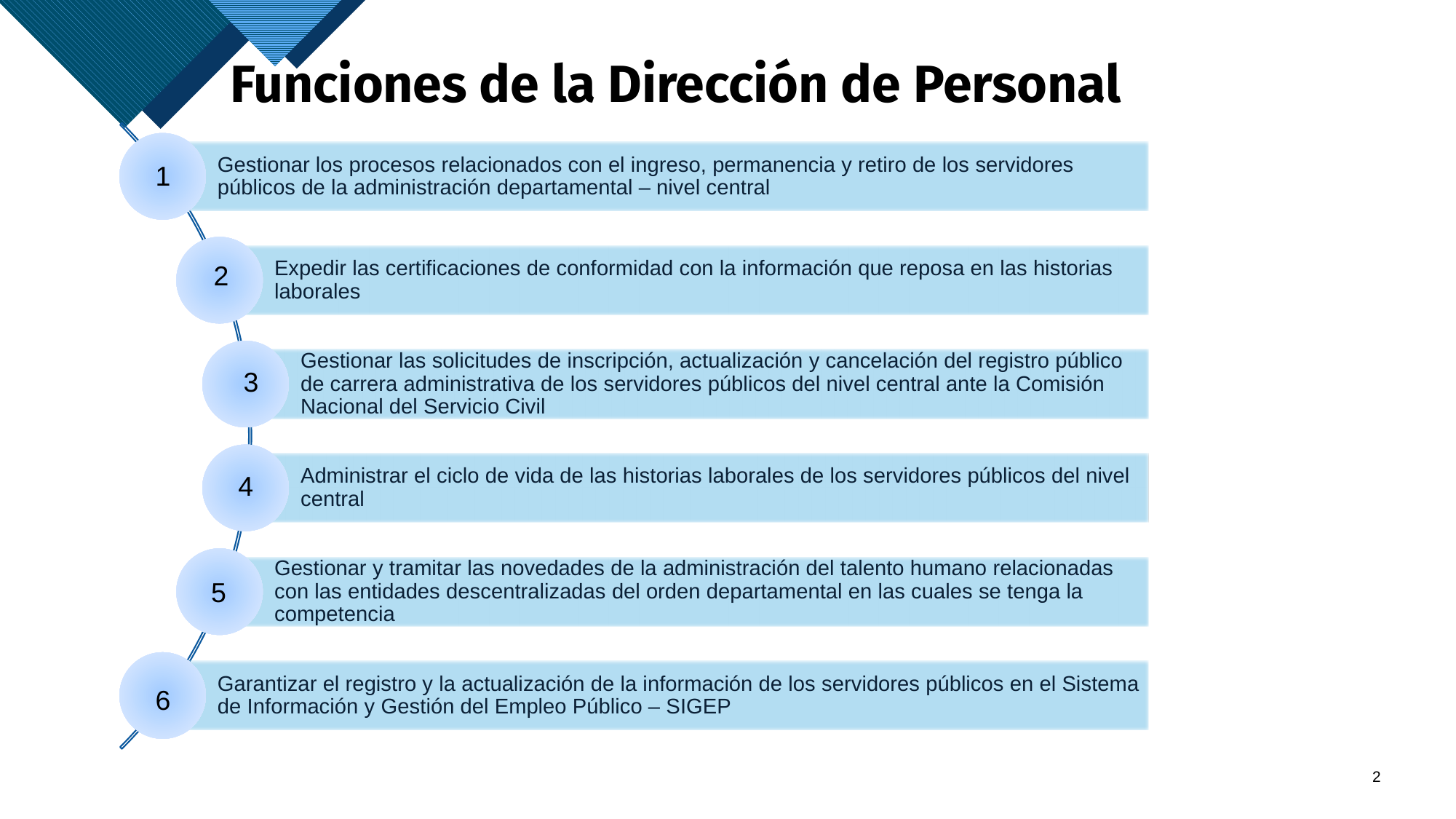

# Funciones de la Dirección de Personal
Gestionar los procesos relacionados con el ingreso, permanencia y retiro de los servidores públicos de la administración departamental – nivel central
Expedir las certificaciones de conformidad con la información que reposa en las historias laborales
Gestionar las solicitudes de inscripción, actualización y cancelación del registro público de carrera administrativa de los servidores públicos del nivel central ante la Comisión Nacional del Servicio Civil
Administrar el ciclo de vida de las historias laborales de los servidores públicos del nivel central
Gestionar y tramitar las novedades de la administración del talento humano relacionadas con las entidades descentralizadas del orden departamental en las cuales se tenga la competencia
Garantizar el registro y la actualización de la información de los servidores públicos en el Sistema de Información y Gestión del Empleo Público – SIGEP
1
2
3
4
5
6
2